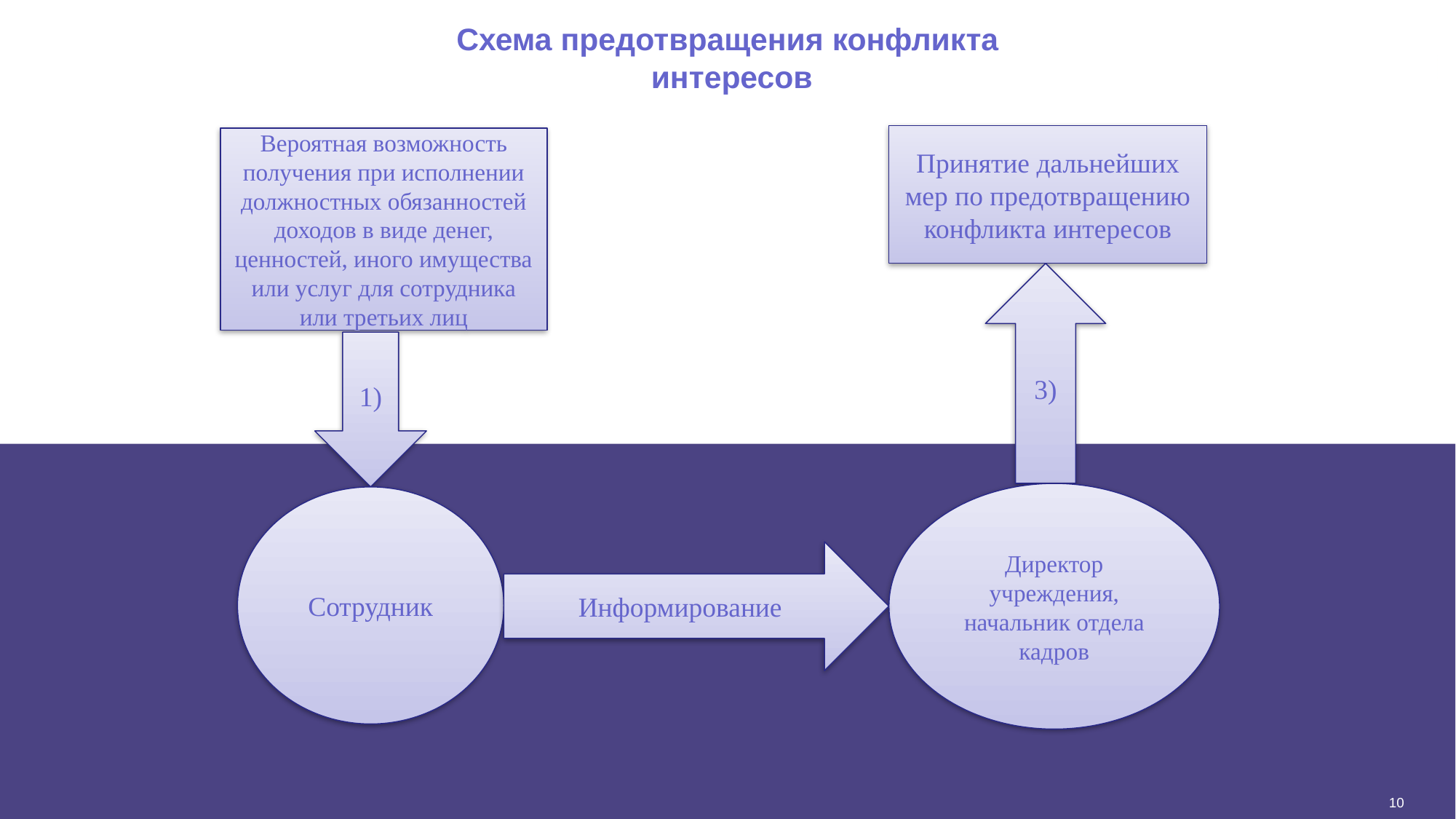

# Схема предотвращения конфликта интересов

Принятие дальнейших мер по предотвращению конфликта интересов
Вероятная возможность получения при исполнении должностных обязанностей доходов в виде денег, ценностей, иного имущества или услуг для сотрудника или третьих лиц
3)
1)
Директор учреждения, начальник отдела кадров
Сотрудник
Информирование
10